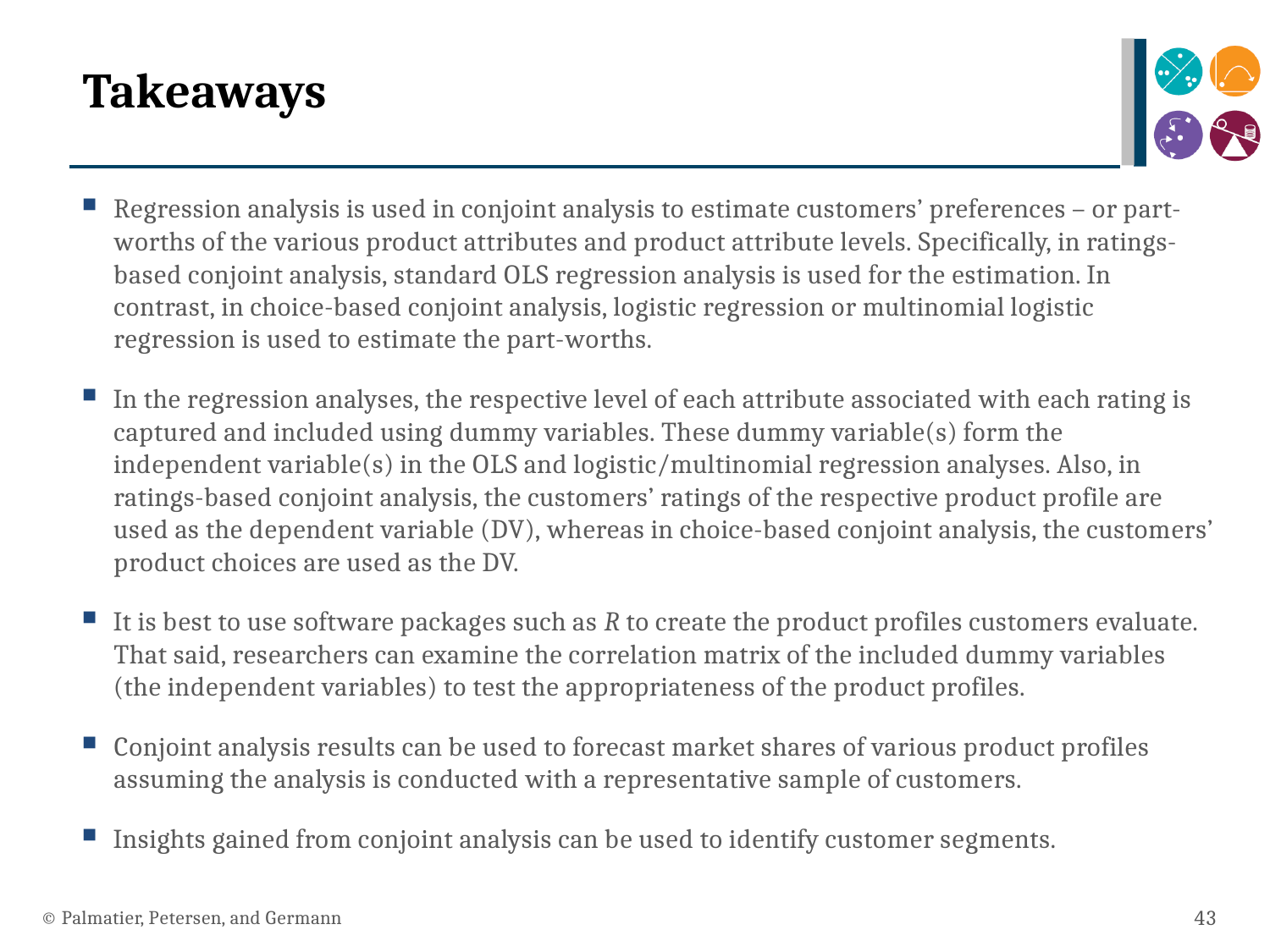

# Takeaways
Regression analysis is used in conjoint analysis to estimate customers’ preferences – or part-worths of the various product attributes and product attribute levels. Specifically, in ratings-based conjoint analysis, standard OLS regression analysis is used for the estimation. In contrast, in choice-based conjoint analysis, logistic regression or multinomial logistic regression is used to estimate the part-worths.
In the regression analyses, the respective level of each attribute associated with each rating is captured and included using dummy variables. These dummy variable(s) form the independent variable(s) in the OLS and logistic/multinomial regression analyses. Also, in ratings-based conjoint analysis, the customers’ ratings of the respective product profile are used as the dependent variable (DV), whereas in choice-based conjoint analysis, the customers’ product choices are used as the DV.
It is best to use software packages such as R to create the product profiles customers evaluate. That said, researchers can examine the correlation matrix of the included dummy variables (the independent variables) to test the appropriateness of the product profiles.
Conjoint analysis results can be used to forecast market shares of various product profiles assuming the analysis is conducted with a representative sample of customers.
Insights gained from conjoint analysis can be used to identify customer segments.
© Palmatier, Petersen, and Germann
43